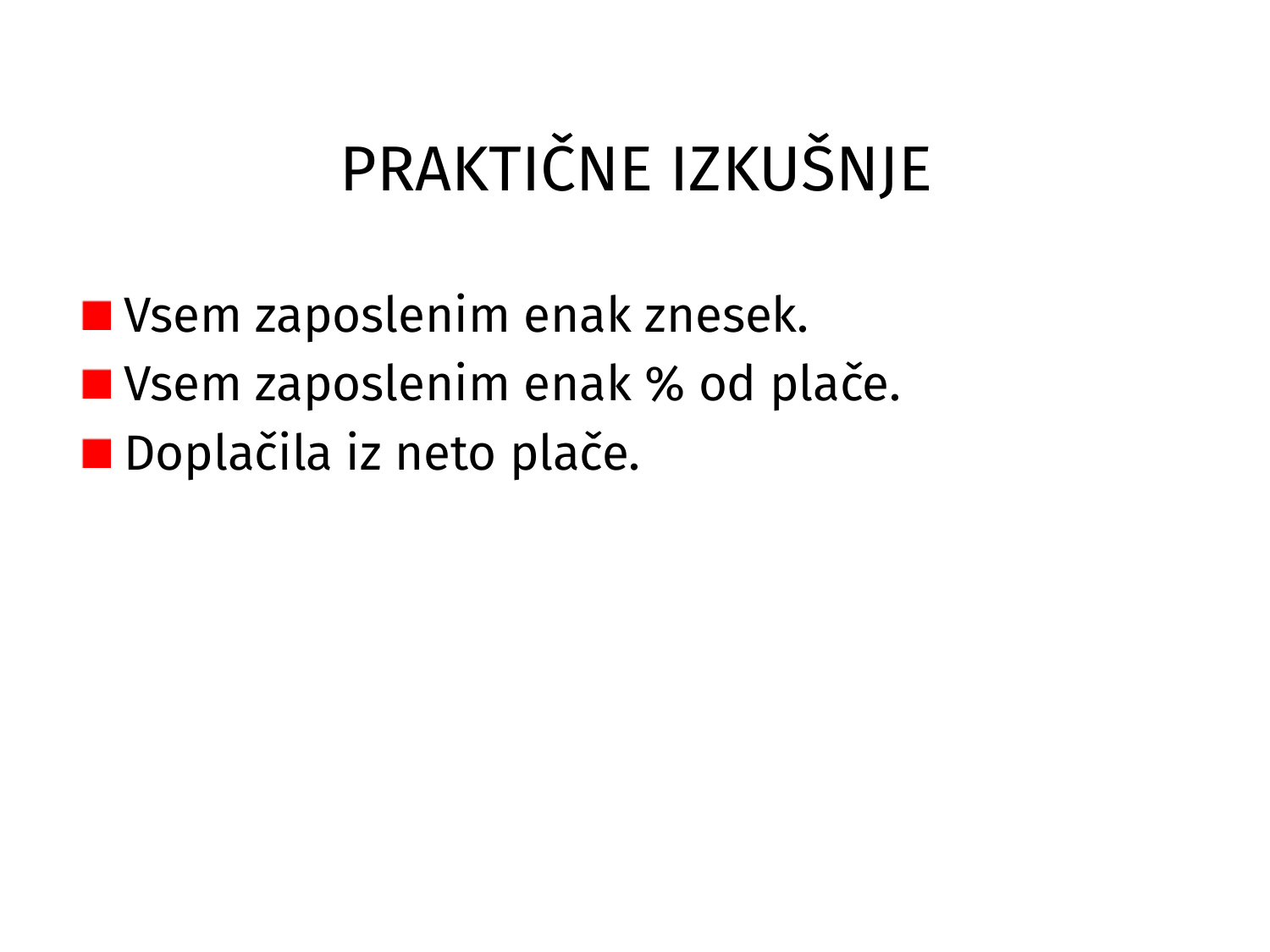

# PRAKTIČNE IZKUŠNJE
Vsem zaposlenim enak znesek.
Vsem zaposlenim enak % od plače.
Doplačila iz neto plače.